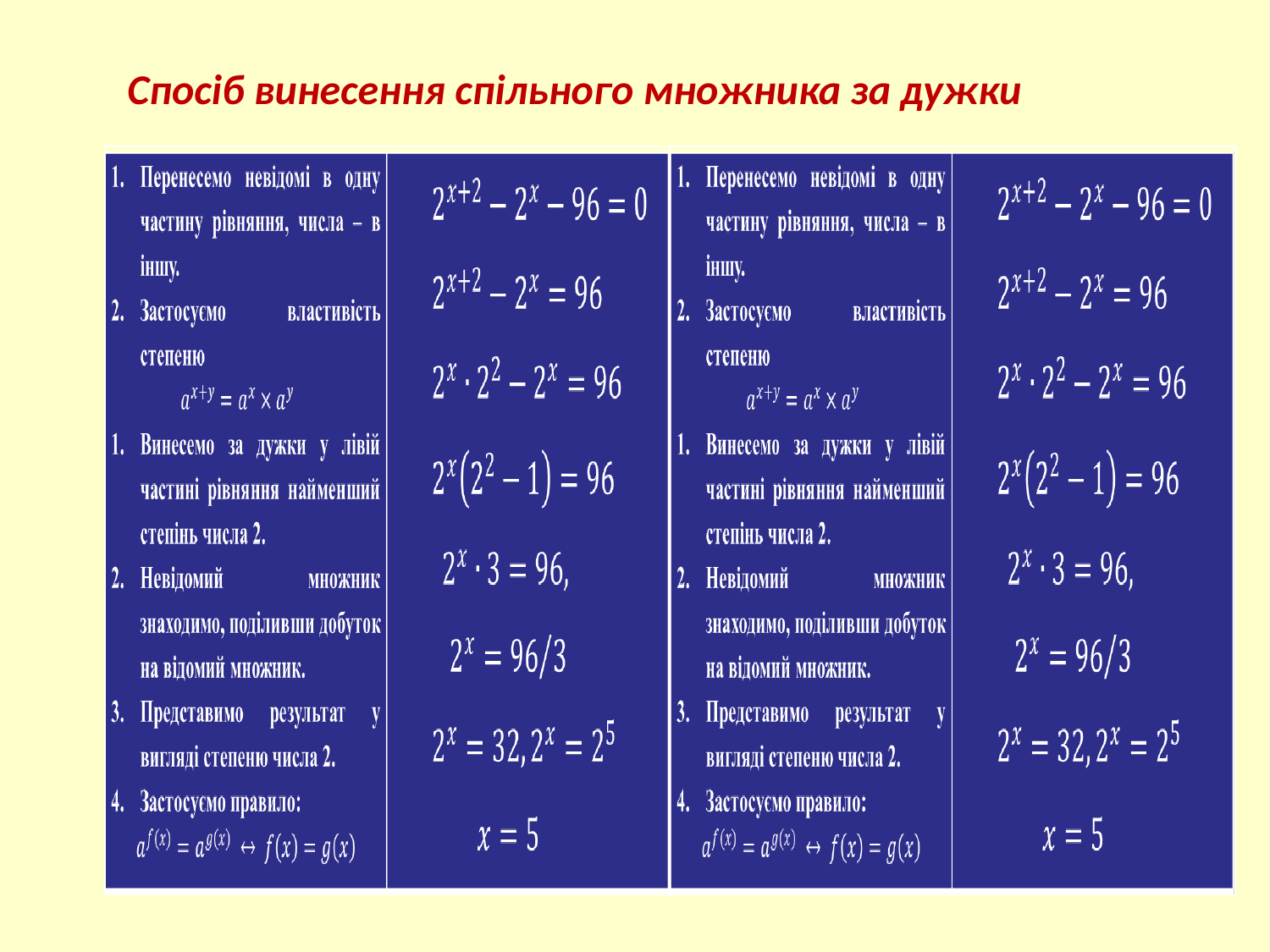

Спосіб винесення спільного множника за дужки

|  |  |
| --- | --- |